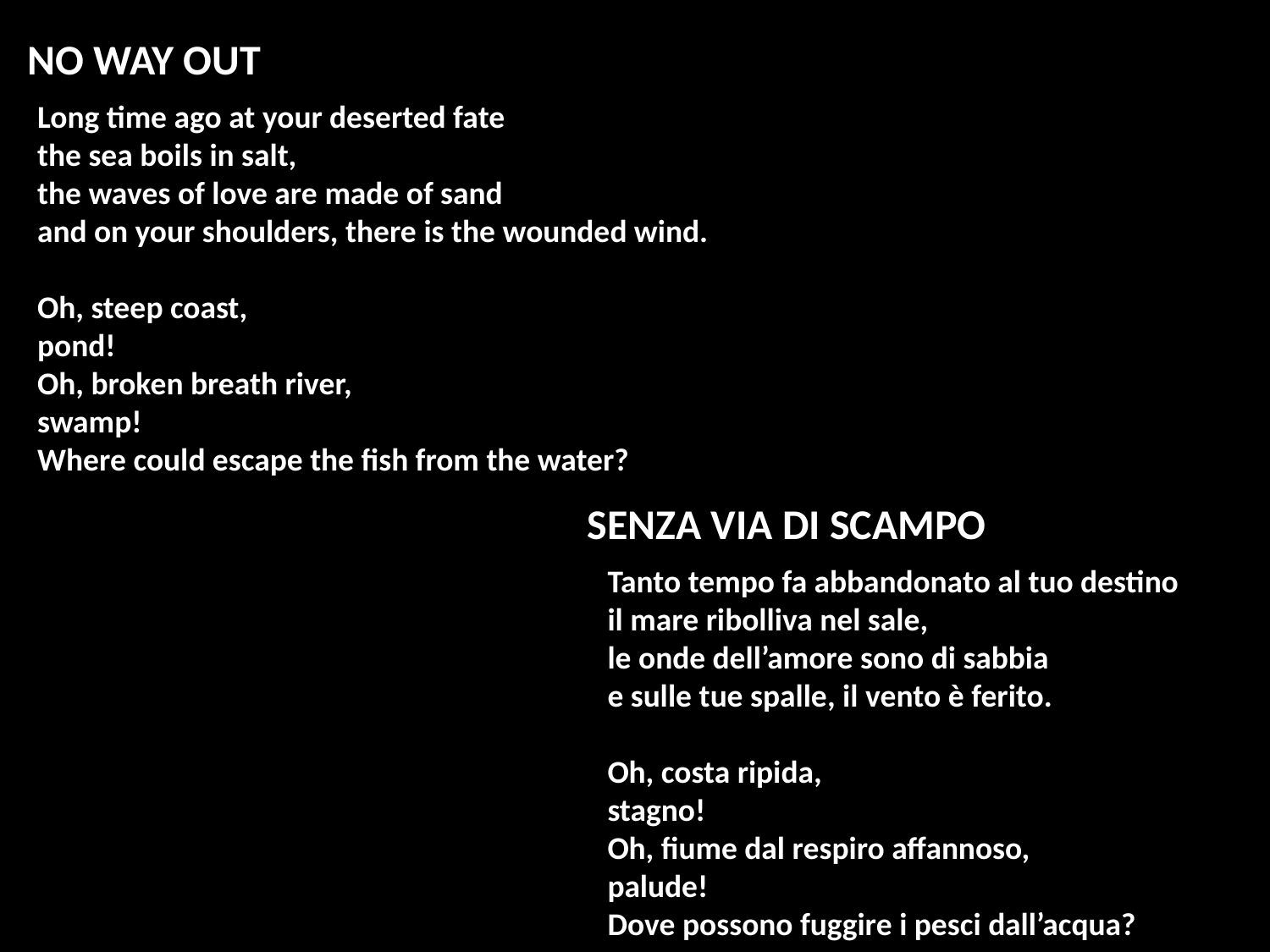

NO WAY OUT
Long time ago at your deserted fate
the sea boils in salt,
the waves of love are made of sand
and on your shoulders, there is the wounded wind.

Oh, steep coast,
pond!
Oh, broken breath river,
swamp!
Where could escape the fish from the water?

SENZA VIA DI SCAMPO
Tanto tempo fa abbandonato al tuo destino
il mare ribolliva nel sale,
le onde dell’amore sono di sabbia
e sulle tue spalle, il vento è ferito.

Oh, costa ripida,
stagno!
Oh, fiume dal respiro affannoso,
palude!
Dove possono fuggire i pesci dall’acqua?